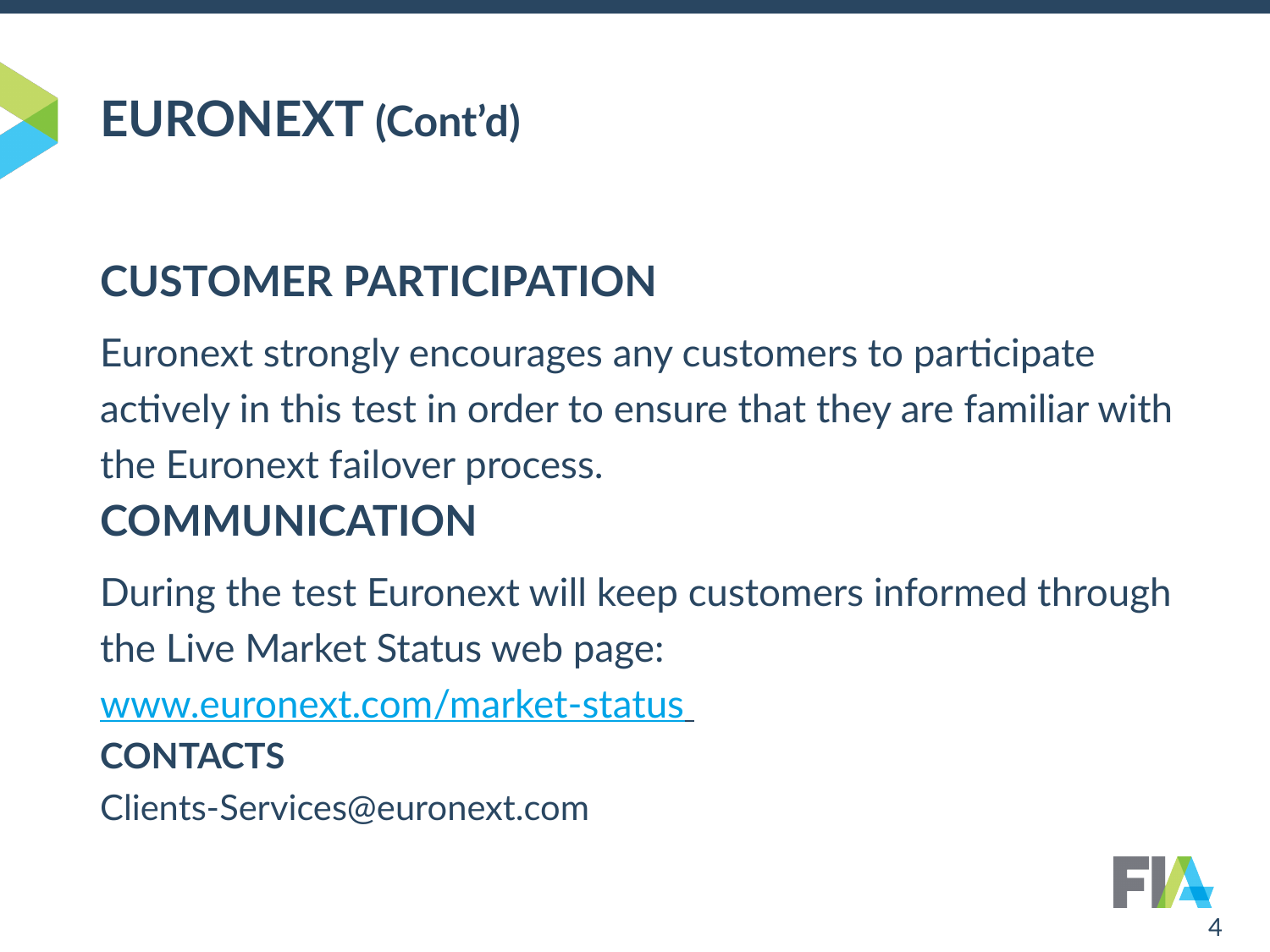

# EURONEXT (Cont’d)
CUSTOMER PARTICIPATION
Euronext strongly encourages any customers to participate actively in this test in order to ensure that they are familiar with the Euronext failover process.
COMMUNICATION
During the test Euronext will keep customers informed through the Live Market Status web page: www.euronext.com/market-status
CONTACTS
Clients-Services@euronext.com